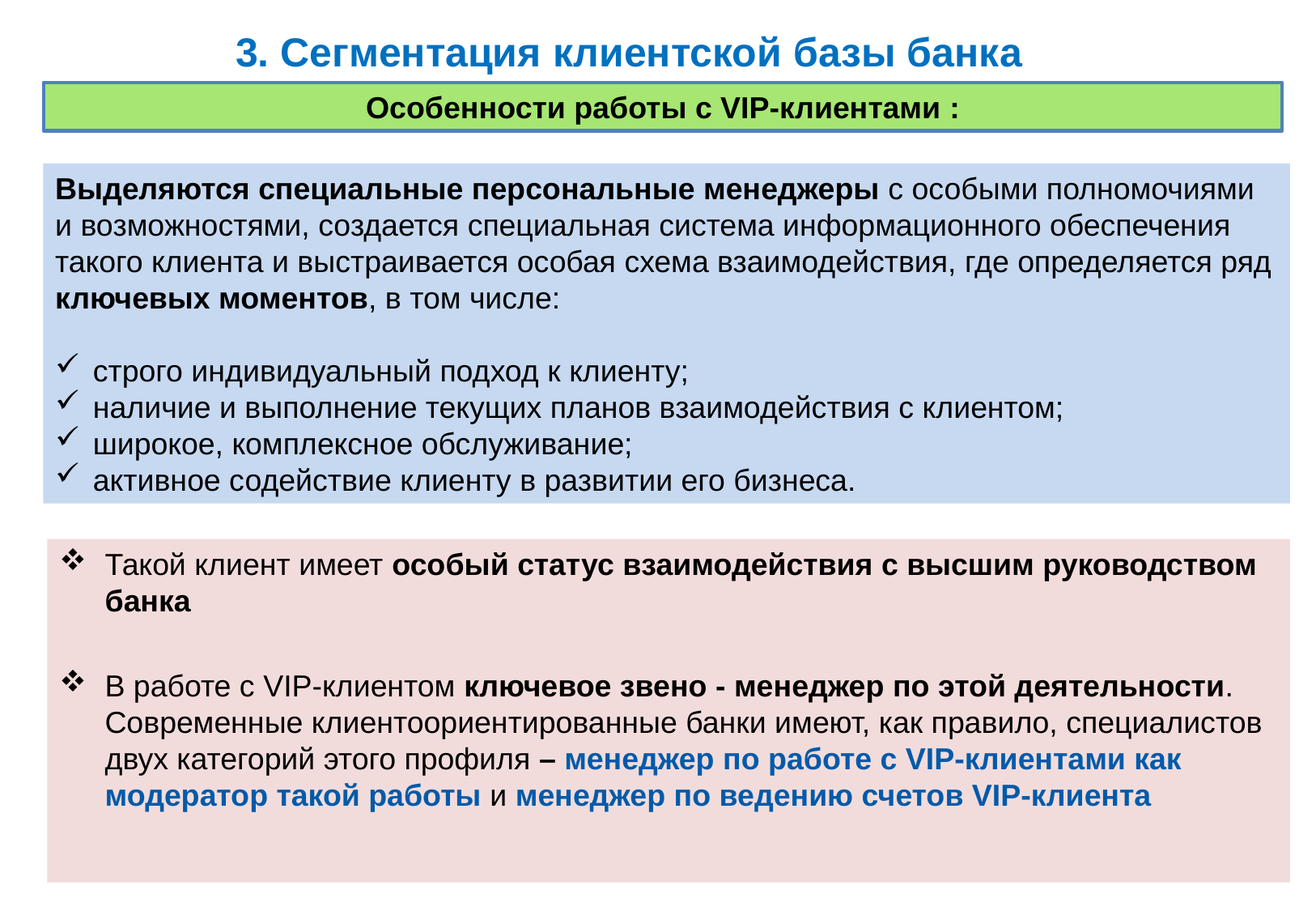

# 3. Сегментация клиентской базы банка
Особенности работы с VIP-клиентами :
Выделяются специальные персональные менеджеры с особыми полномочиями и возможностями, создается специальная система информационного обеспечения такого клиента и выстраивается особая схема взаимодействия, где определяется ряд ключевых моментов, в том числе:

строго индивидуальный подход к клиенту;
наличие и выполнение текущих планов взаимодействия с клиентом;
широкое, комплексное обслуживание;
активное содействие клиенту в развитии его бизнеса.
Такой клиент имеет особый статус взаимодействия с высшим руководством банка

В работе с VIP-клиентом ключевое звено - менеджер по этой деятельности. Современные клиентоориентированные банки имеют, как правило, специалистов двух категорий этого профиля – менеджер по работе с VIP-клиентами как модератор такой работы и менеджер по ведению счетов VIP-клиента
16